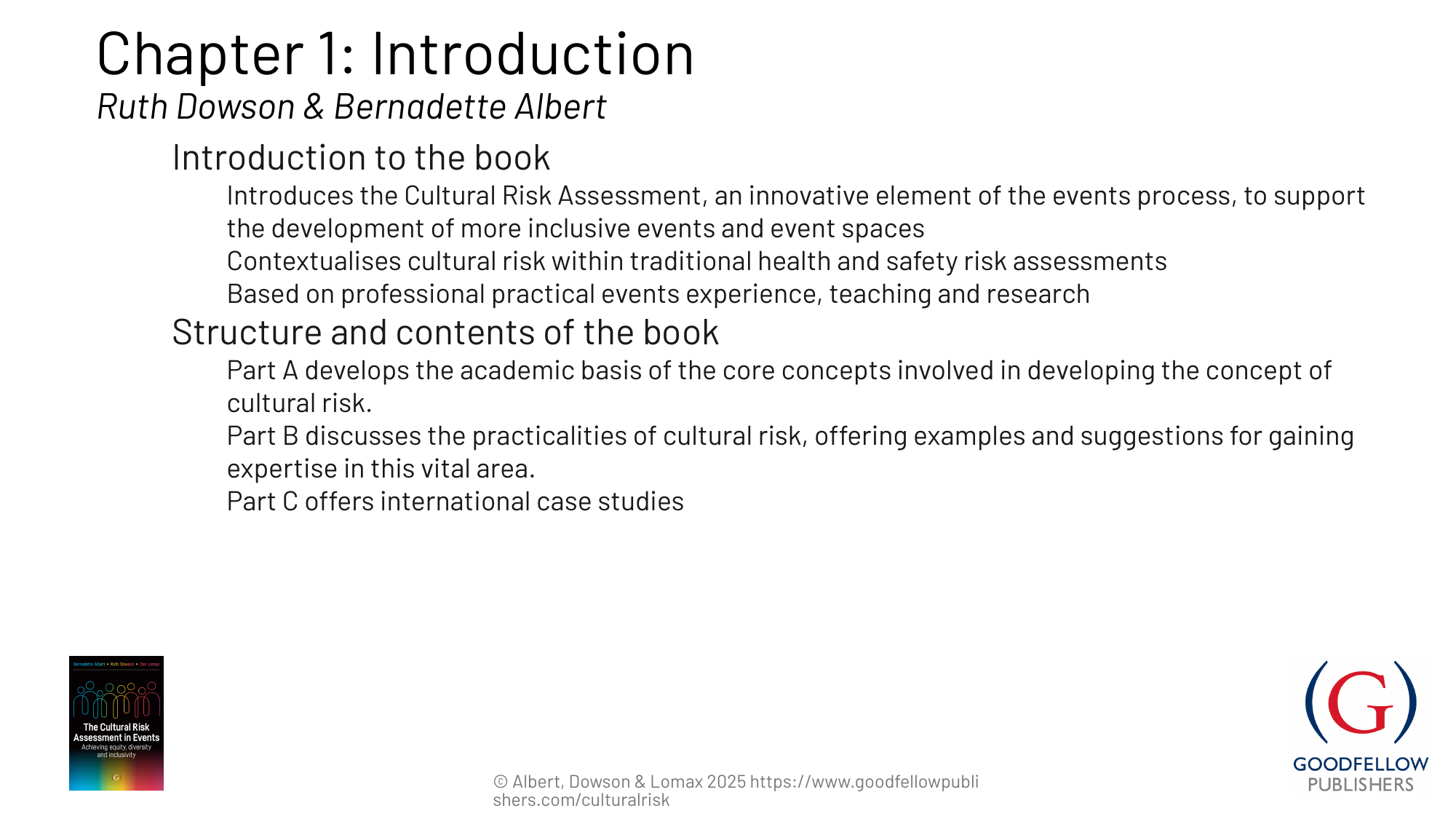

Chapter 1: Introduction
Ruth Dowson & Bernadette Albert
Introduction to the book
Introduces the Cultural Risk Assessment, an innovative element of the events process, to support the development of more inclusive events and event spaces
Contextualises cultural risk within traditional health and safety risk assessments
Based on professional practical events experience, teaching and research
Structure and contents of the book
Part A develops the academic basis of the core concepts involved in developing the concept of cultural risk.
Part B discusses the practicalities of cultural risk, offering examples and suggestions for gaining expertise in this vital area.
Part C offers international case studies

© Albert, Dowson & Lomax 2025 https://www.goodfellowpublishers.com/culturalrisk